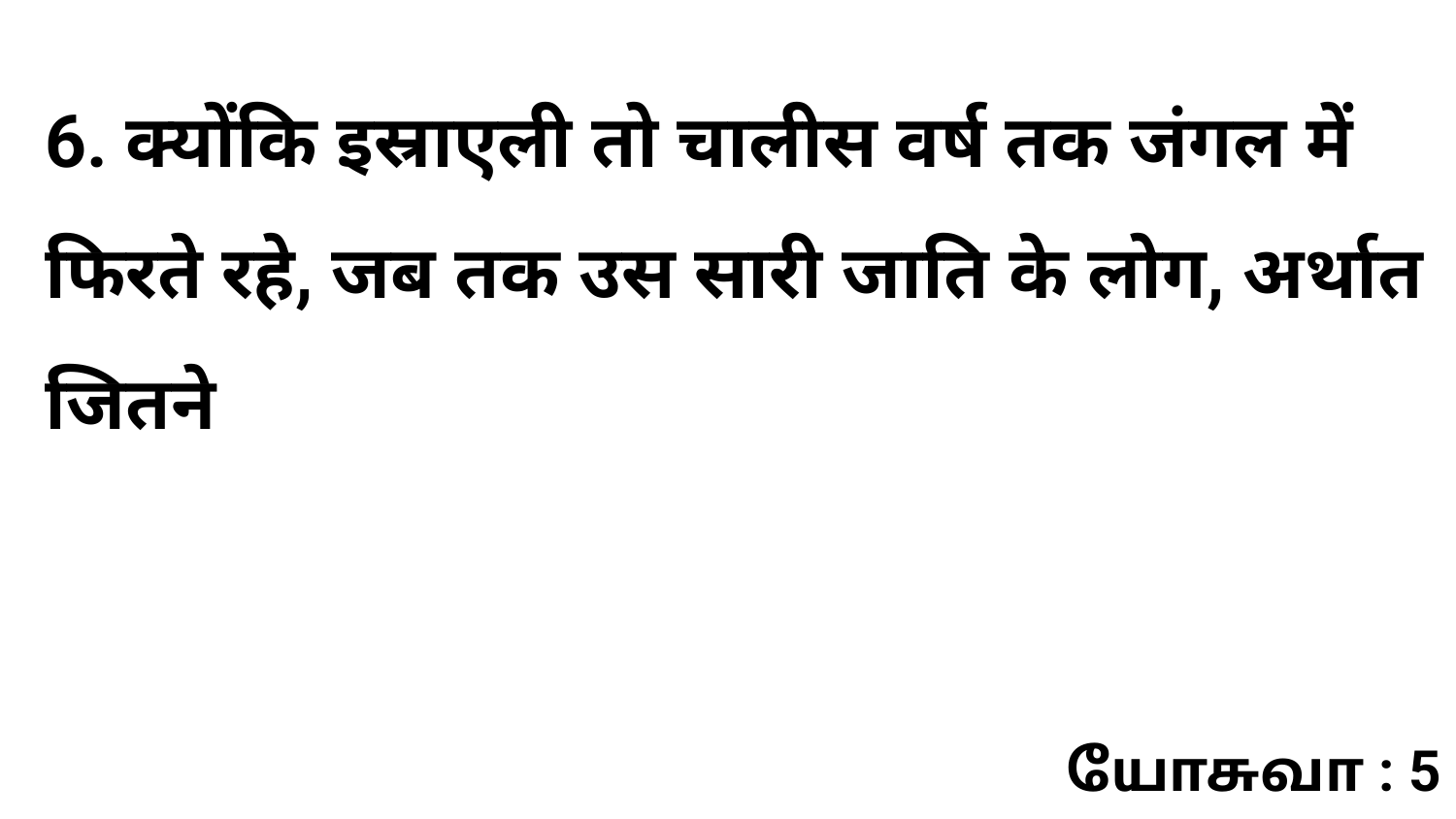

6. क्योंकि इस्राएली तो चालीस वर्ष तक जंगल में फिरते रहे, जब तक उस सारी जाति के लोग, अर्थात जितने
யோசுவா : 5